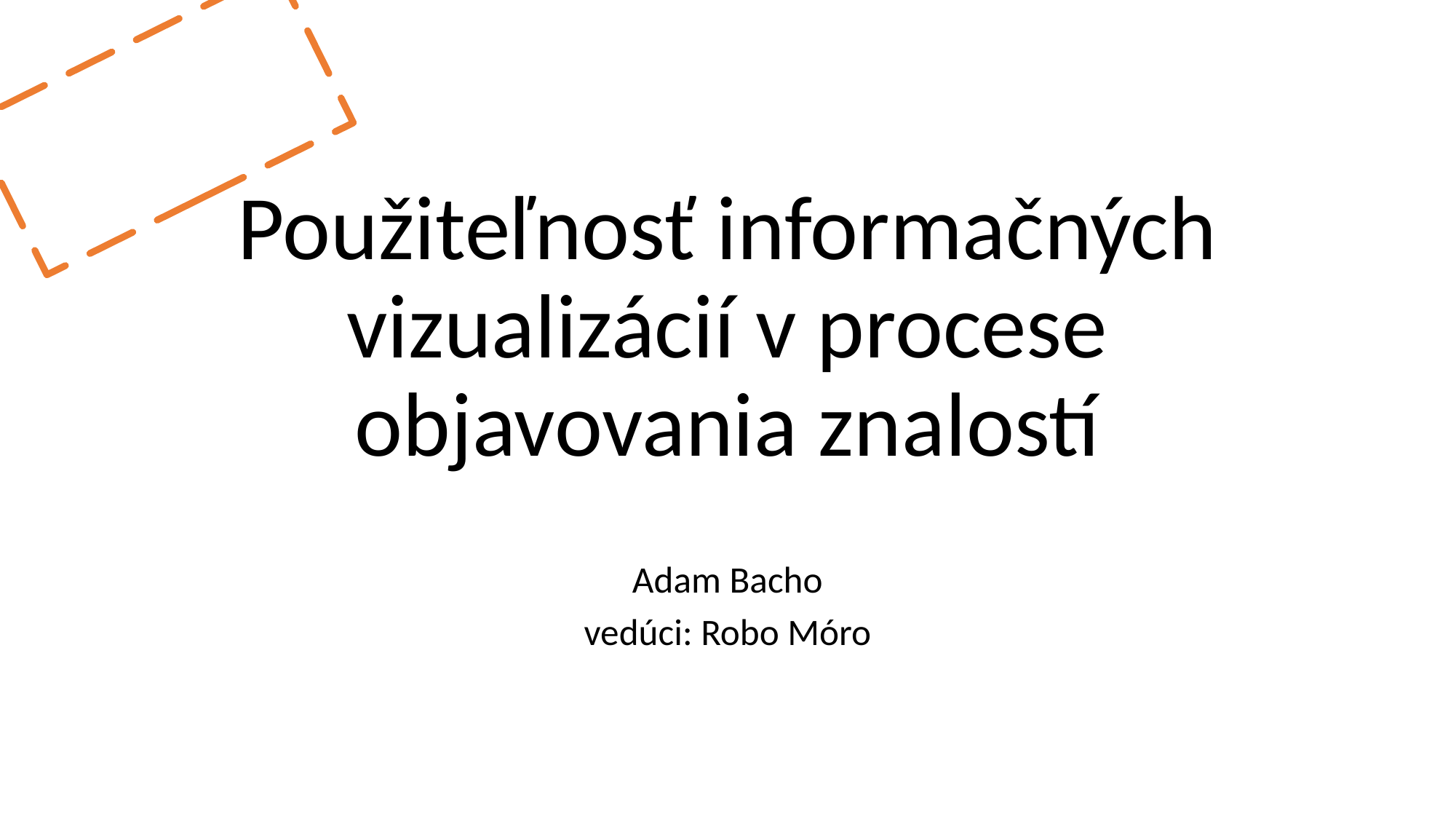

PeWe
# Použiteľnosť informačných vizualizácií v procese objavovania znalostí

Adam Bacho
vedúci: Robo Móro